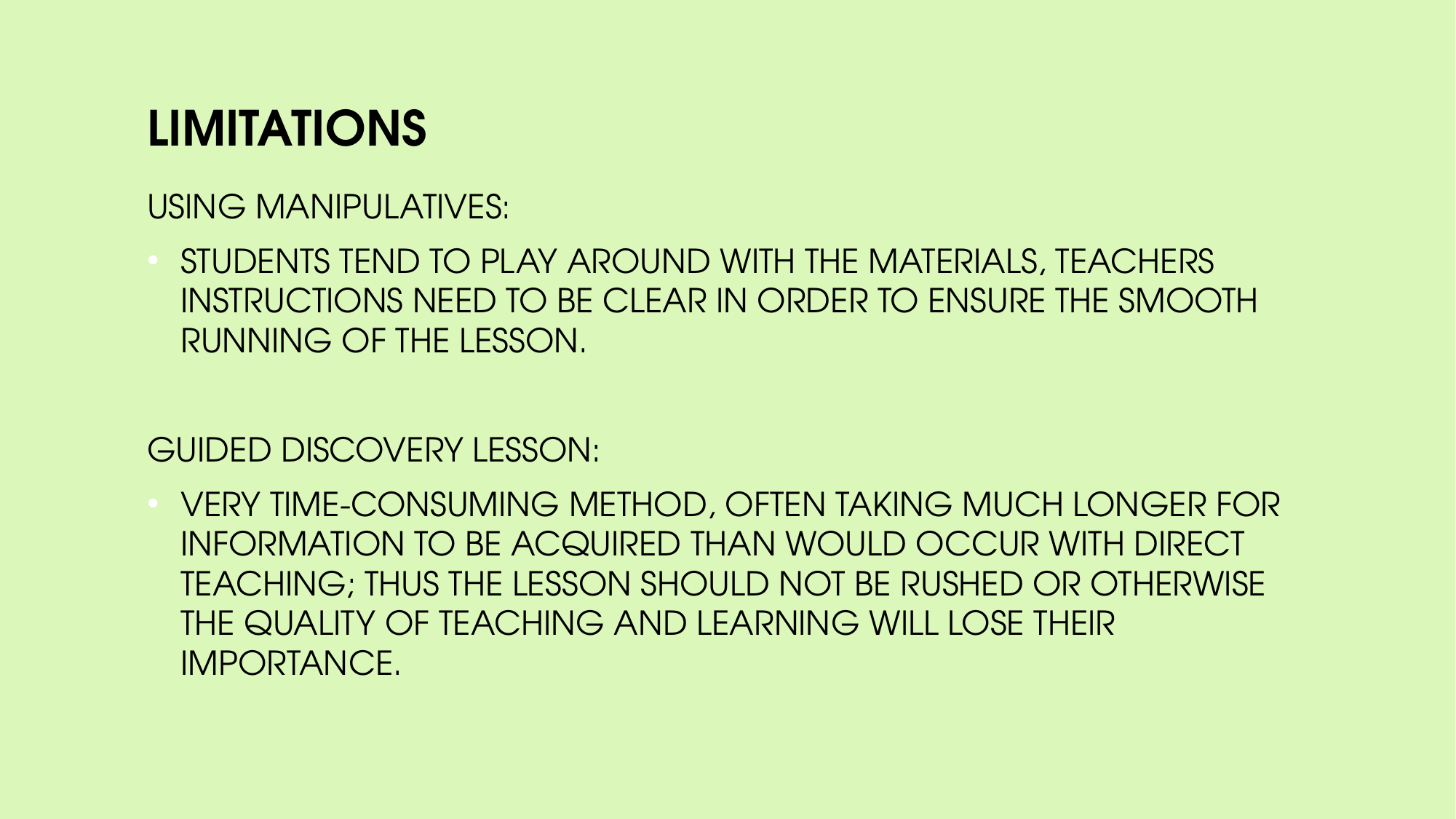

# LIMITATIONS
USING MANIPULATIVES:
STUDENTS TEND TO PLAY AROUND WITH THE MATERIALS, TEACHERS INSTRUCTIONS NEED TO BE CLEAR IN ORDER TO ENSURE THE SMOOTH RUNNING OF THE LESSON.

GUIDED DISCOVERY LESSON:
VERY TIME-CONSUMING METHOD, OFTEN TAKING MUCH LONGER FOR INFORMATION TO BE ACQUIRED THAN WOULD OCCUR WITH DIRECT TEACHING; THUS THE LESSON SHOULD NOT BE RUSHED OR OTHERWISE THE QUALITY OF TEACHING AND LEARNING WILL LOSE THEIR IMPORTANCE.